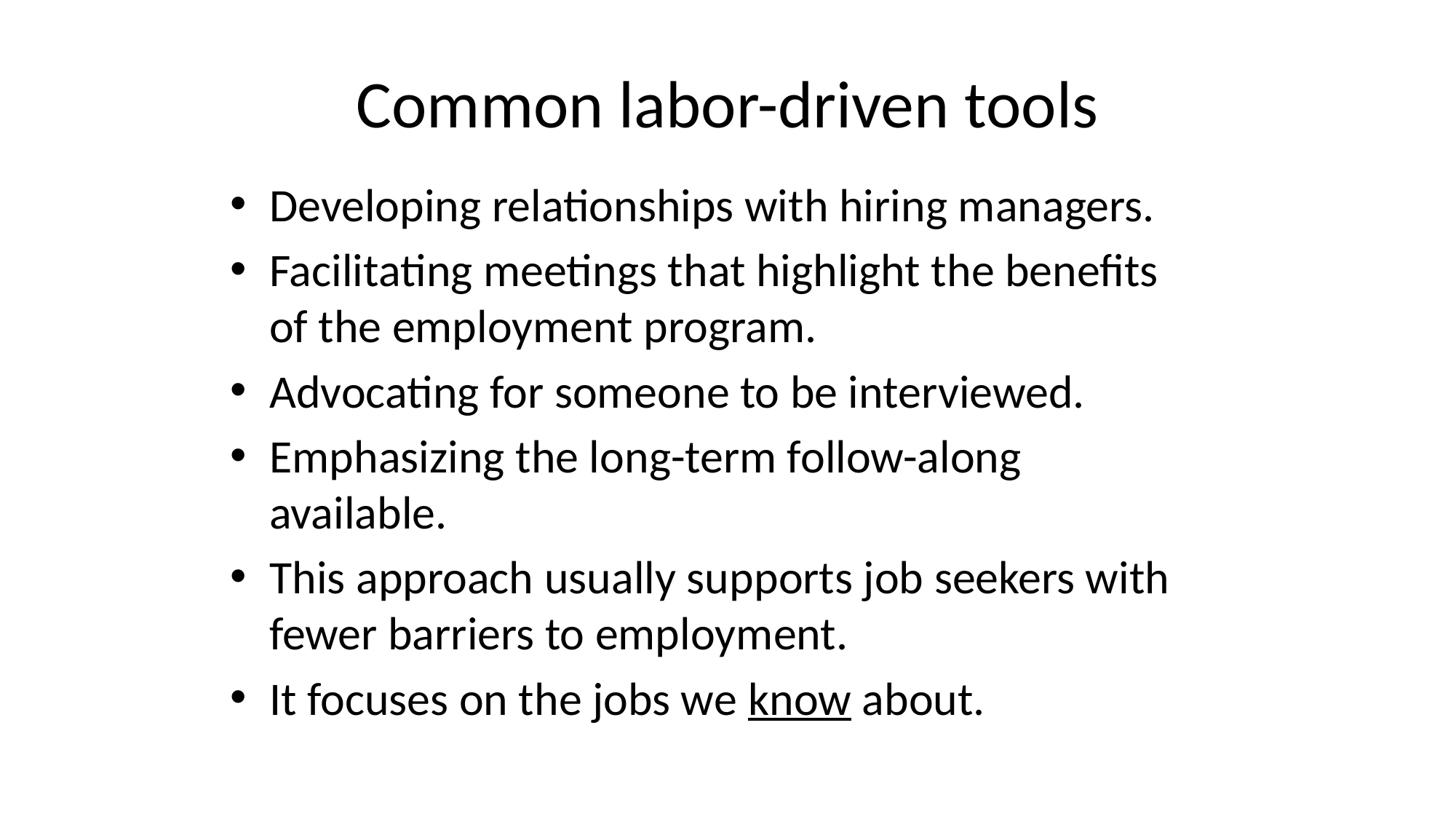

# Common labor-driven tools
Developing relationships with hiring managers.
Facilitating meetings that highlight the benefits of the employment program.
Advocating for someone to be interviewed.
Emphasizing the long-term follow-along available.
This approach usually supports job seekers with fewer barriers to employment.
It focuses on the jobs we know about.